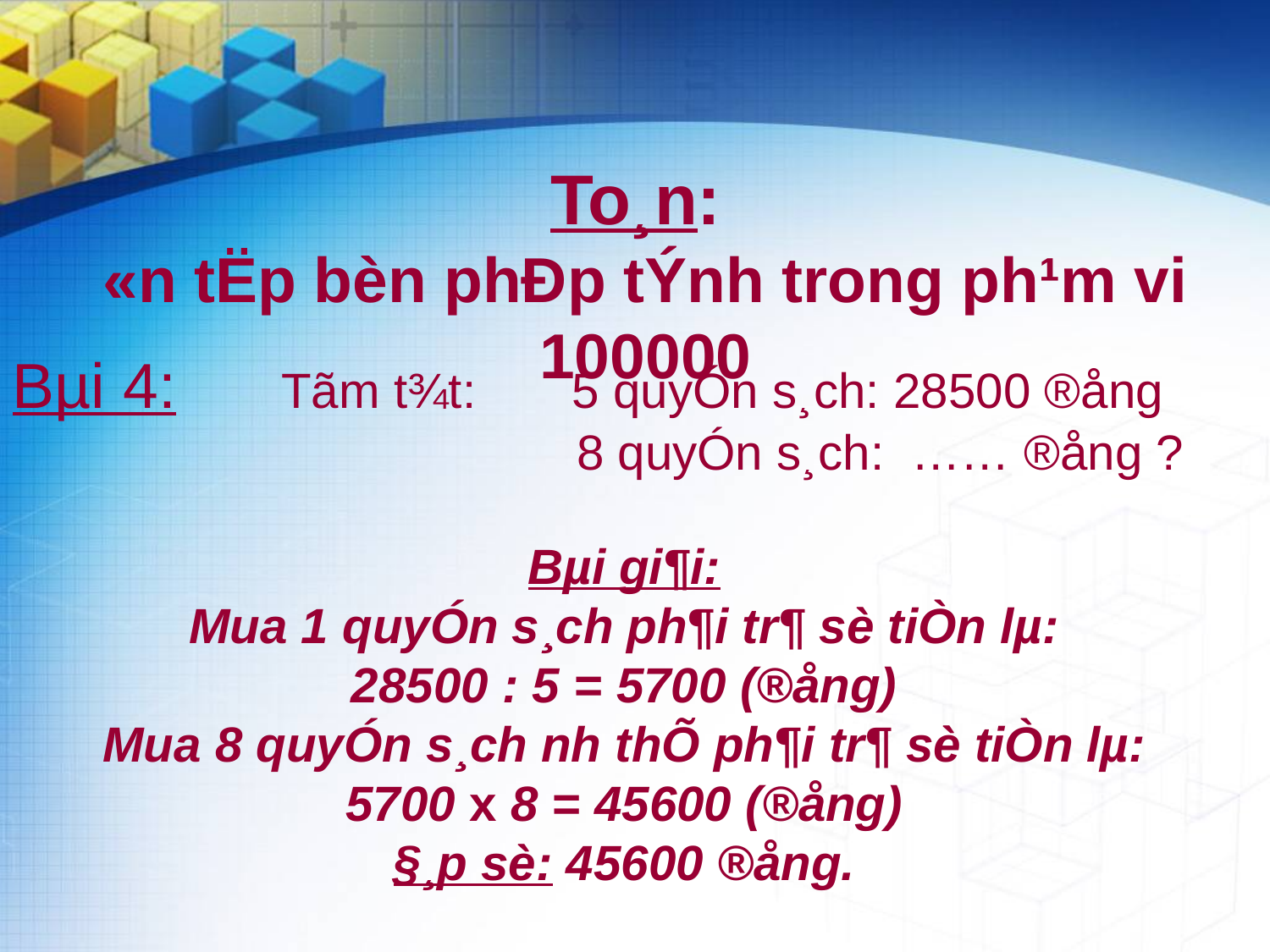

To¸n:
«n tËp bèn phÐp tÝnh trong ph¹m vi 100000

Bµi 4:      Tãm t¾t:       5 quyÓn s¸ch: 28500 ®ång
                                         8 quyÓn s¸ch:  …… ®ång ?

Bµi gi¶i:
Mua 1 quyÓn s¸ch ph¶i tr¶ sè tiÒn lµ:
28500 : 5 = 5700 (®ång)
Mua 8 quyÓn s¸ch nh­ thÕ ph¶i tr¶ sè tiÒn lµ:
5700 x 8 = 45600 (®ång)
§¸p sè: 45600 ®ång.